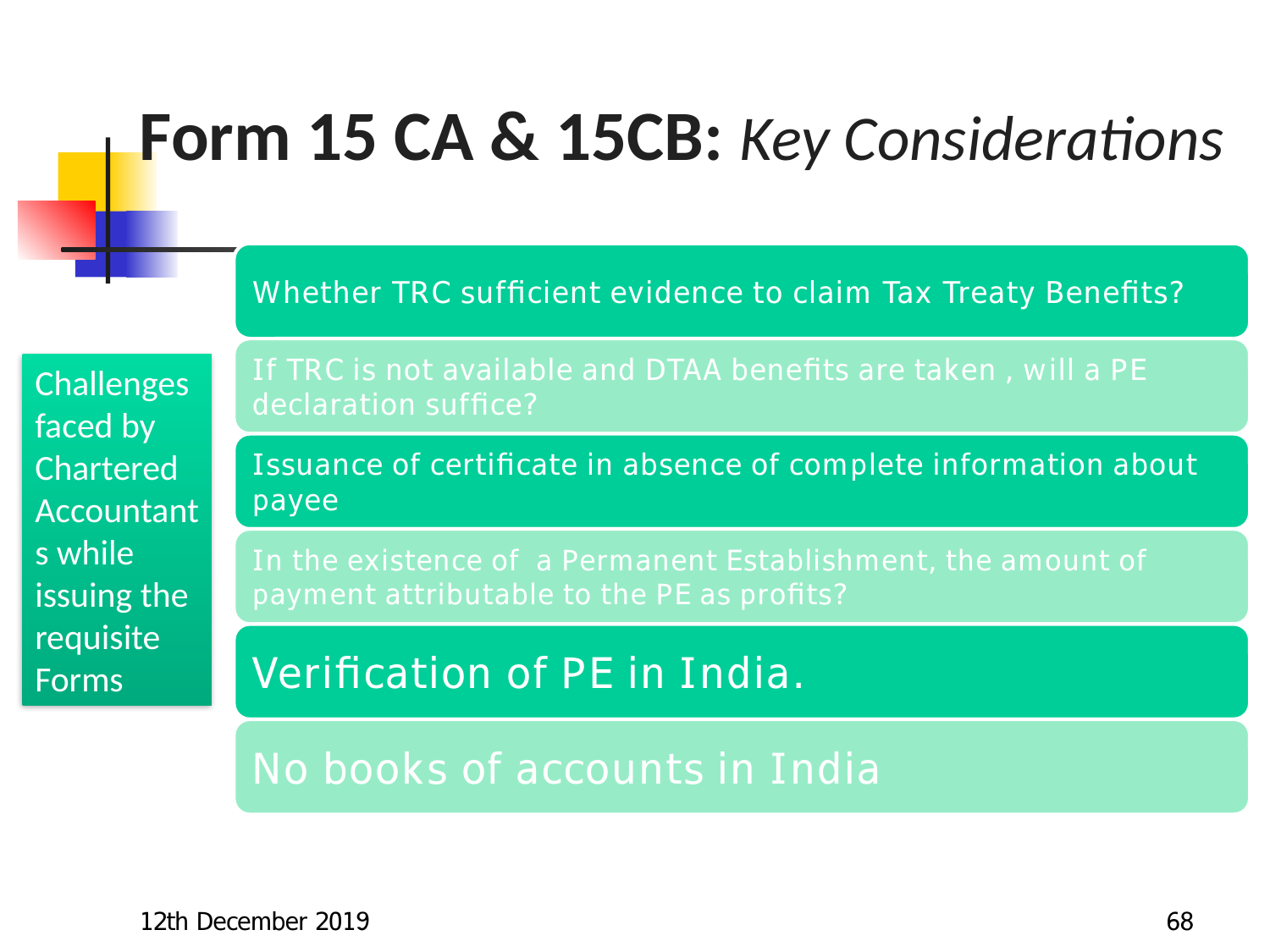

Form 15 CA & 15CB: Key Considerations
Whether TRC sufficient evidence to claim Tax Treaty Benefits?
If TRC is not available and DTAA benefits are taken , will a PE declaration suffice?
Issuance of certificate in absence of complete information about payee
In the existence of  a Permanent Establishment, the amount of payment attributable to the PE as profits?
Verification of PE in India.
No books of accounts in India
Challenges faced by Chartered Accountants while issuing the requisite Forms
12th December 2019
68
For Discussion Purposes					                                                                               © MPC Legal